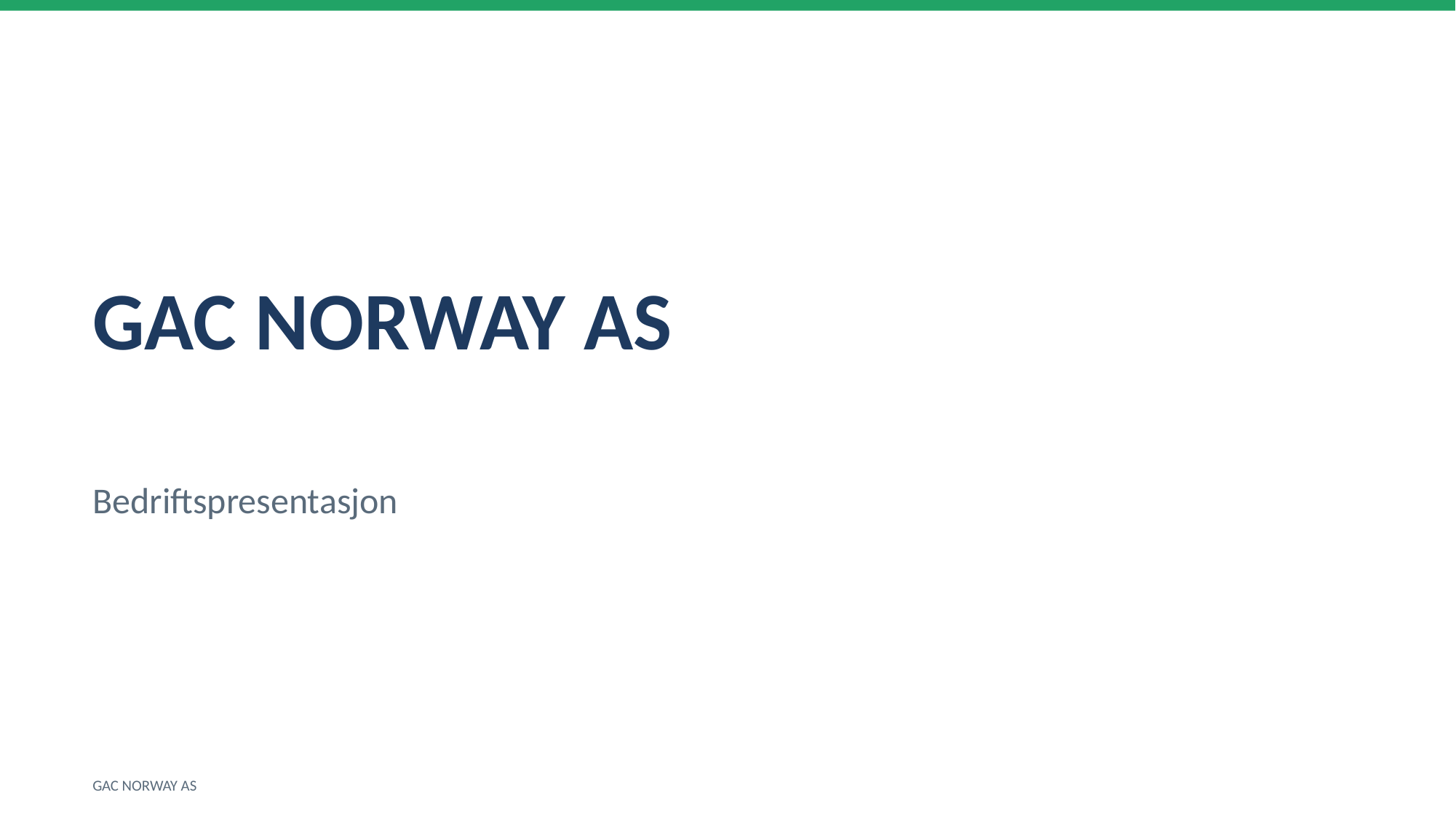

GAC NORWAY AS
Bedriftspresentasjon
GAC NORWAY AS